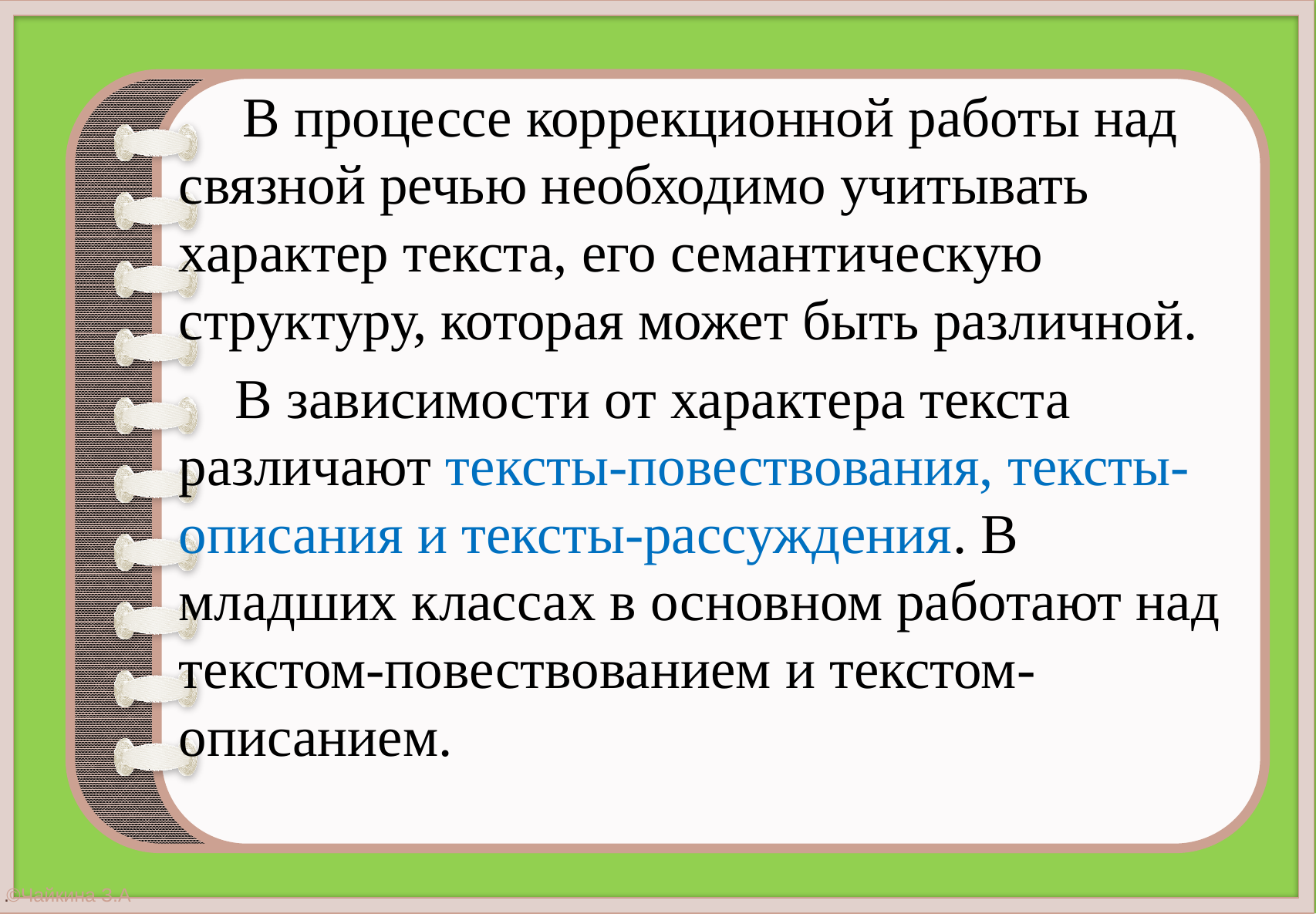

В процессе коррекционной работы над связной речью необходимо учитывать характер текста, его семантическую структуру, которая может быть различной.
    В зависимости от характера текста различают тексты-повествования, тексты-описания и тексты-рассуждения. В младших классах в основном работают над текстом-повествованием и текстом-описанием.